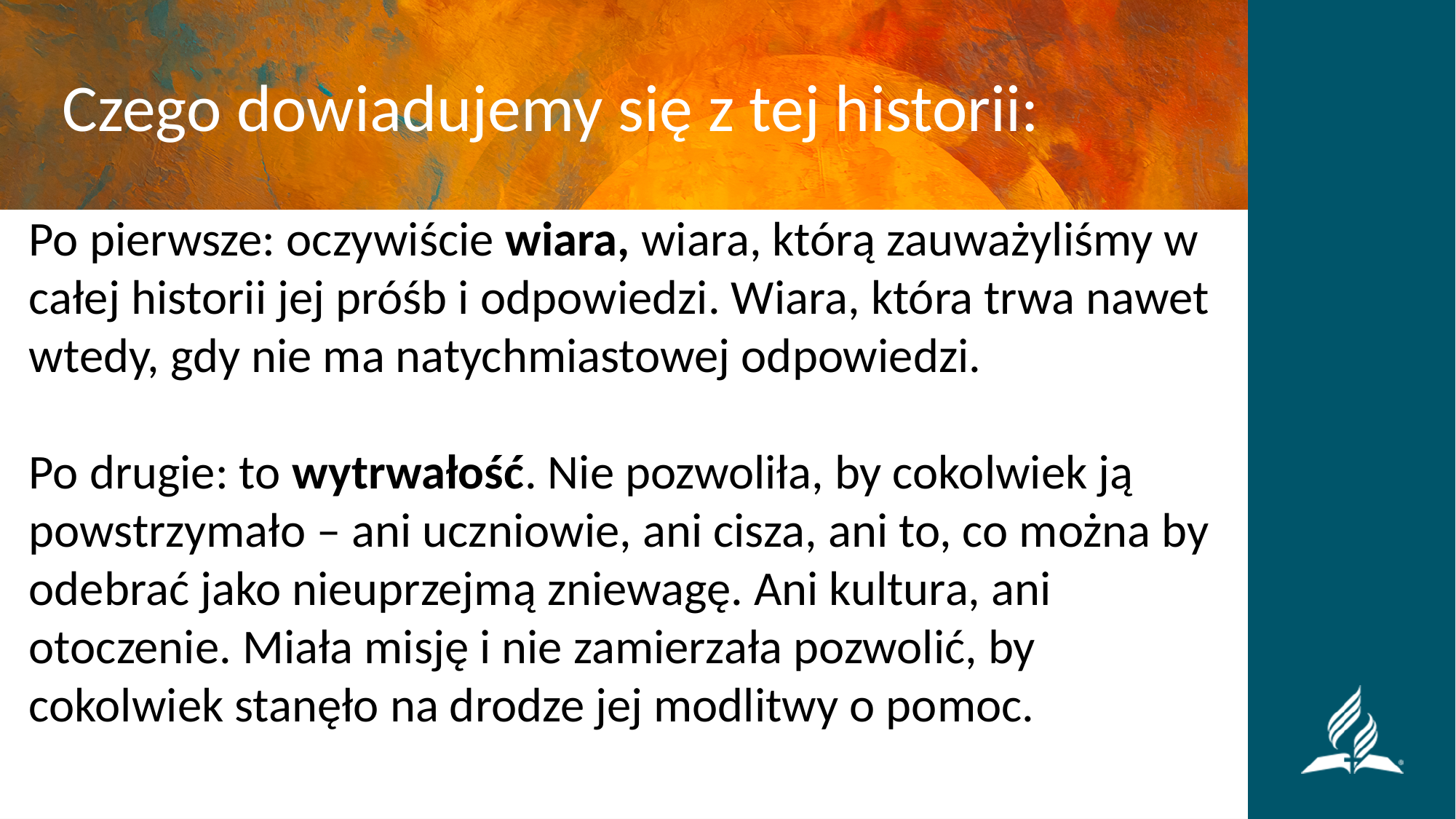

#
Czego dowiadujemy się z tej historii:
Po pierwsze: oczywiście wiara, wiara, którą zauważyliśmy w całej historii jej próśb i odpowiedzi. Wiara, która trwa nawet wtedy, gdy nie ma natychmiastowej odpowiedzi.

Po drugie: to wytrwałość. Nie pozwoliła, by cokolwiek ją powstrzymało – ani uczniowie, ani cisza, ani to, co można by odebrać jako nieuprzejmą zniewagę. Ani kultura, ani otoczenie. Miała misję i nie zamierzała pozwolić, by cokolwiek stanęło na drodze jej modlitwy o pomoc.